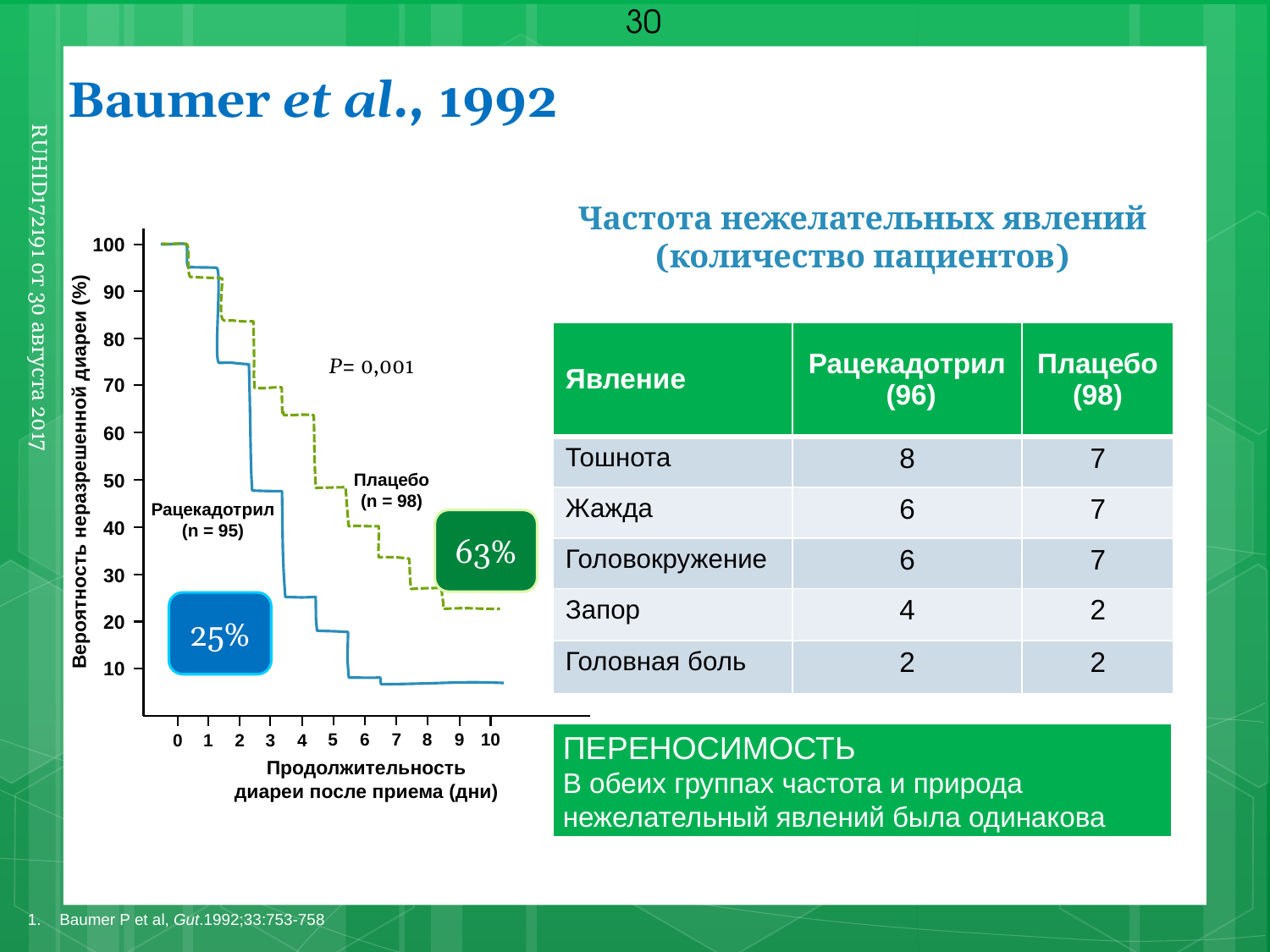

30
Baumer et al., 1992
Частота нежелательных явлений
(количество пациентов)

100

90
80
70
60
Вероятность неразрешенной диареи (%)
50
Плацебо (n = 98)
Рацекадотрил
(n = 95)
40
30
20
10
5
6
7
8
9
10
0
1
2
3
4
Продолжительность диареи после приема (дни)
| Явление | Рацекадотрил (96) | Плацебо (98) |
| --- | --- | --- |
| Тошнота | 8 | 7 |
| Жажда | 6 | 7 |
| Головокружение | 6 | 7 |
| Запор | 4 | 2 |
| Головная боль | 2 | 2 |
P= 0,001
RUHID172191 от 30 августа 2017
63%
25%
ПЕРЕНОСИМОСТЬ
В обеих группах частота и природа нежелательный явлений была одинакова
1. 	Baumer P et al, Gut.1992;33:753-758